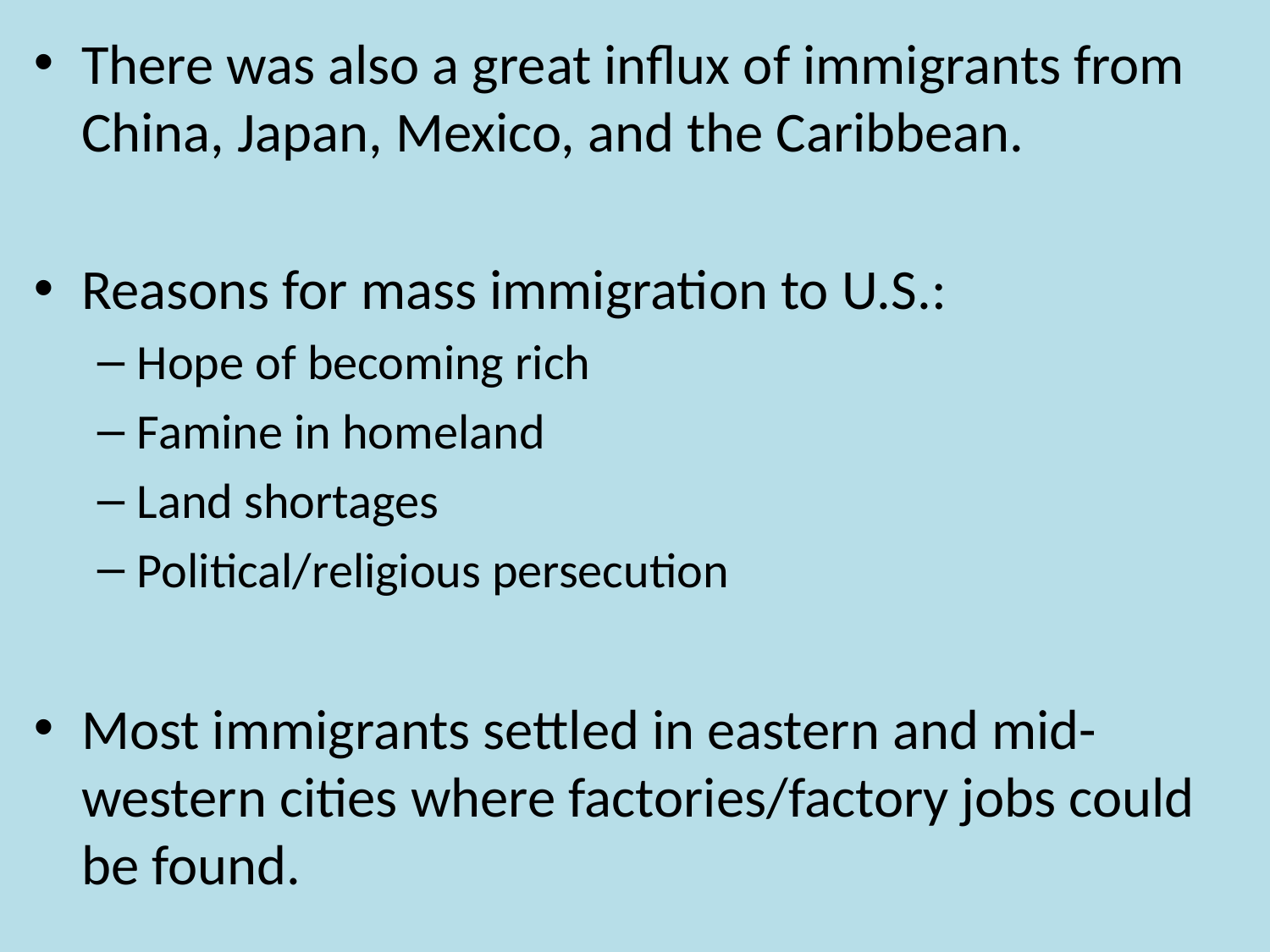

There was also a great influx of immigrants from China, Japan, Mexico, and the Caribbean.

Reasons for mass immigration to U.S.:
Hope of becoming rich
Famine in homeland
Land shortages
Political/religious persecution

Most immigrants settled in eastern and mid-western cities where factories/factory jobs could be found.